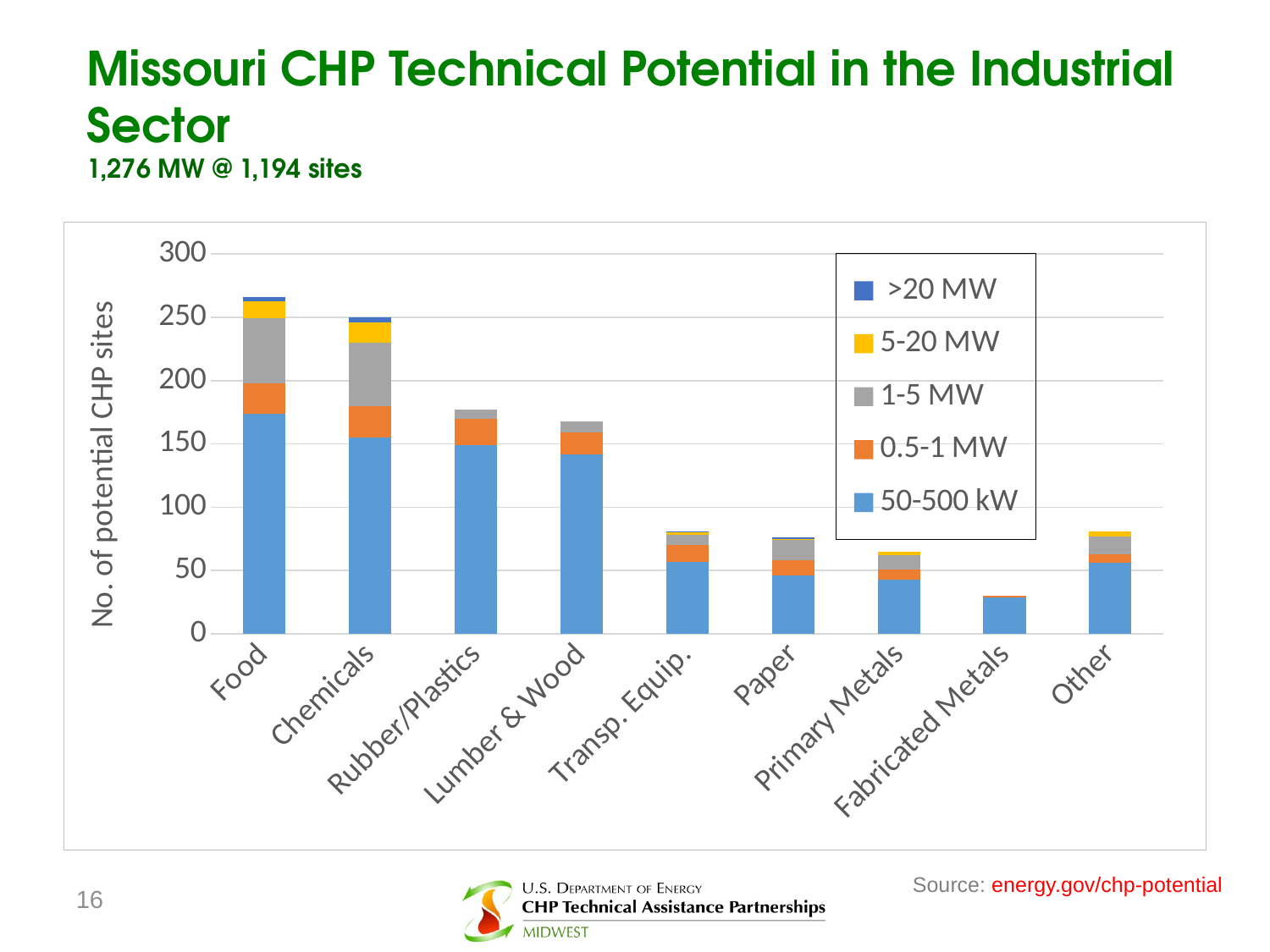

# Missouri CHP Technical Potential in the Industrial Sector 1,276 MW @ 1,194 sites

### Chart

| Category | 50-500 kW | 0.5-1 MW | 1-5 MW | 5-20 MW |  >20 MW |
|---|---|---|---|---|---|
| Food | 174.0 | 24.0 | 51.0 | 14.0 | 3.0 |
| Chemicals | 155.0 | 25.0 | 50.0 | 16.0 | 4.0 |
| Rubber/Plastics | 149.0 | 21.0 | 7.0 | 0.0 | 0.0 |
| Lumber & Wood | 142.0 | 17.0 | 9.0 | 0.0 | 0.0 |
| Transp. Equip. | 57.0 | 13.0 | 8.0 | 2.0 | 1.0 |
| Paper | 46.0 | 12.0 | 16.0 | 1.0 | 1.0 |
| Primary Metals | 43.0 | 8.0 | 11.0 | 3.0 | 0.0 |
| Fabricated Metals | 29.0 | 1.0 | 0.0 | 0.0 | 0.0 |
| Other | 56.0 | 7.0 | 14.0 | 4.0 | 0.0 |
Source: energy.gov/chp-potential
16